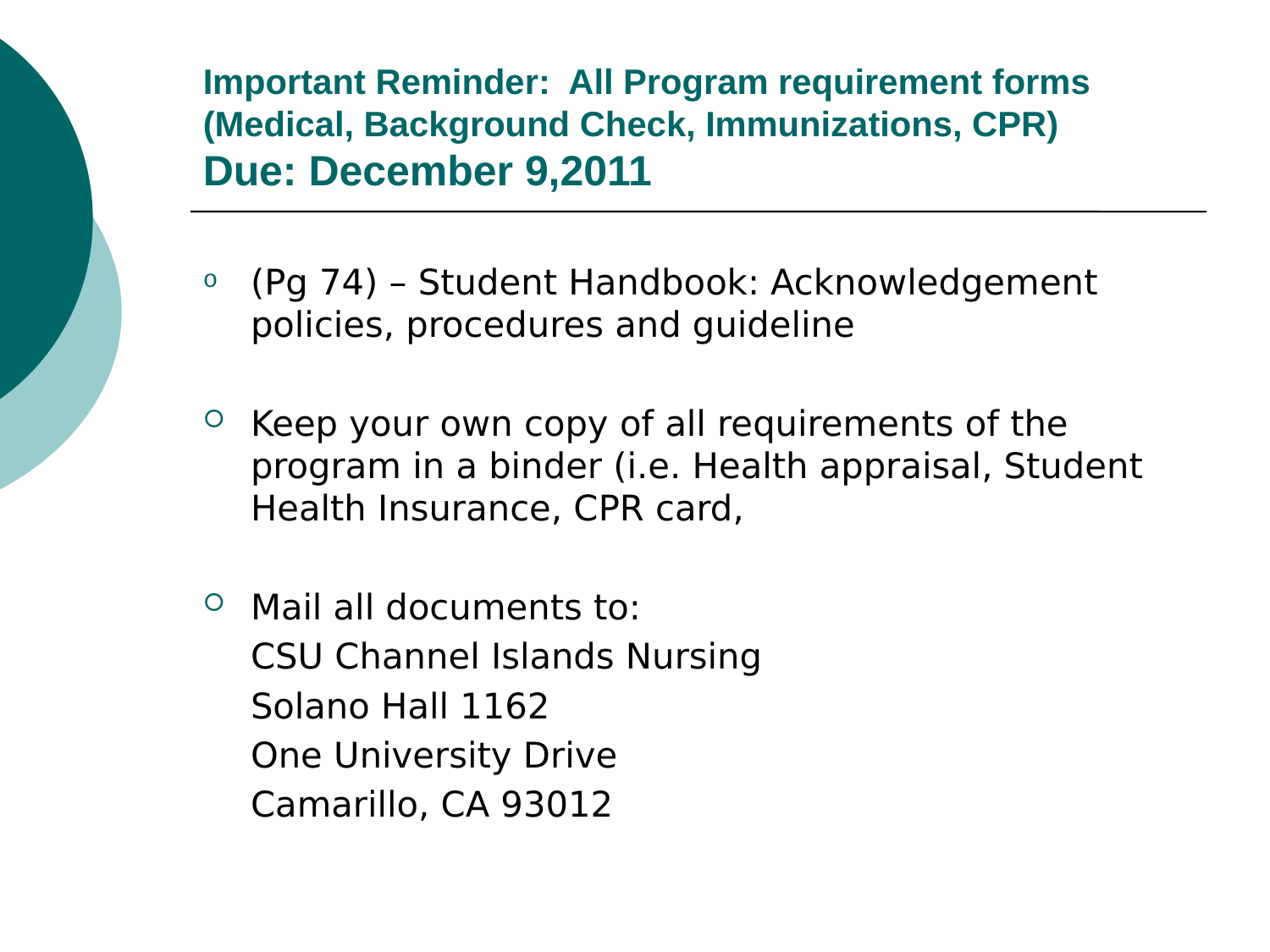

# Important Reminder:  All Program requirement forms (Medical, Background Check, Immunizations, CPR) Due: December 9,2011
(Pg 74) – Student Handbook: Acknowledgement policies, procedures and guideline

Keep your own copy of all requirements of the program in a binder (i.e. Health appraisal, Student Health Insurance, CPR card,

Mail all documents to:
	CSU Channel Islands Nursing
	Solano Hall 1162
	One University Drive
	Camarillo, CA 93012